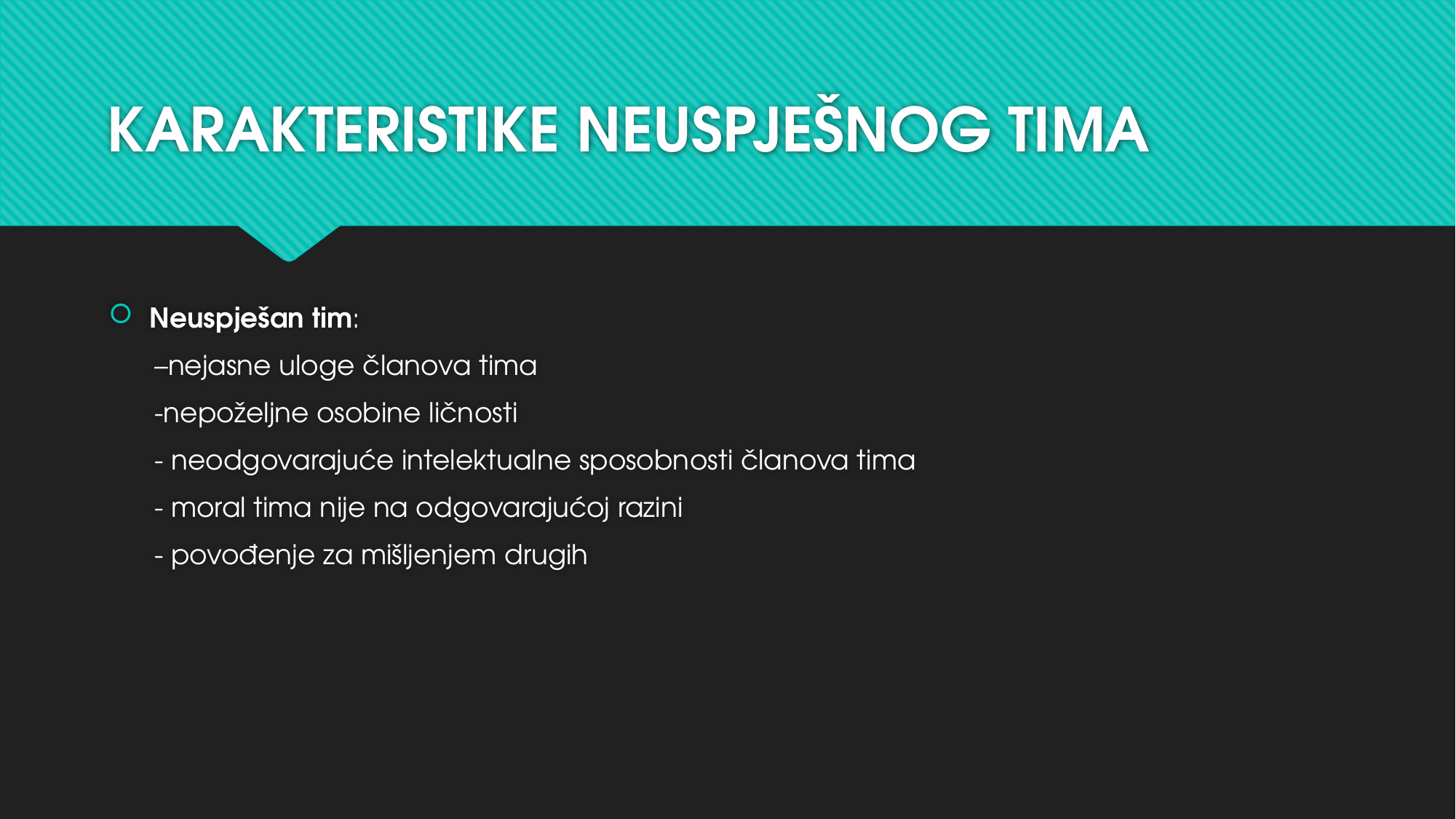

# KARAKTERISTIKE NEUSPJEŠNOG TIMA
Neuspješan tim:
      –nejasne uloge članova tima
      -nepoželjne osobine ličnosti
      - neodgovarajuće intelektualne sposobnosti članova tima
      - moral tima nije na odgovarajućoj razini
      - povođenje za mišljenjem drugih